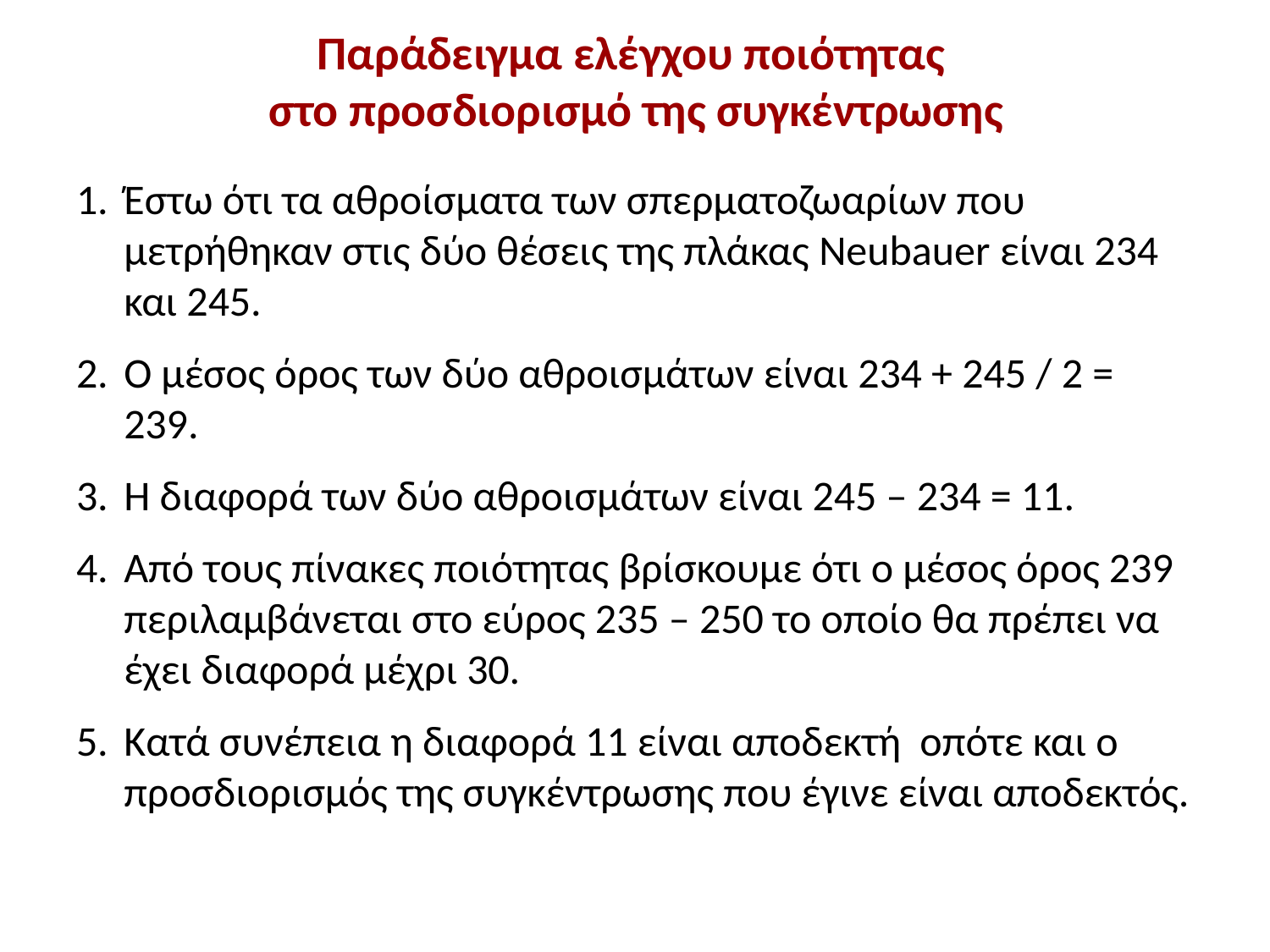

# Παράδειγμα ελέγχου ποιότητας στο προσδιορισμό της συγκέντρωσης
Έστω ότι τα αθροίσματα των σπερματοζωαρίων που μετρήθηκαν στις δύο θέσεις της πλάκας Neubauer είναι 234 και 245.
Ο μέσος όρος των δύο αθροισμάτων είναι 234 + 245 / 2 = 239.
Η διαφορά των δύο αθροισμάτων είναι 245 – 234 = 11.
Από τους πίνακες ποιότητας βρίσκουμε ότι ο μέσος όρος 239 περιλαμβάνεται στο εύρος 235 – 250 το οποίο θα πρέπει να έχει διαφορά μέχρι 30.
Κατά συνέπεια η διαφορά 11 είναι αποδεκτή  οπότε και ο προσδιορισμός της συγκέντρωσης που έγινε είναι αποδεκτός.